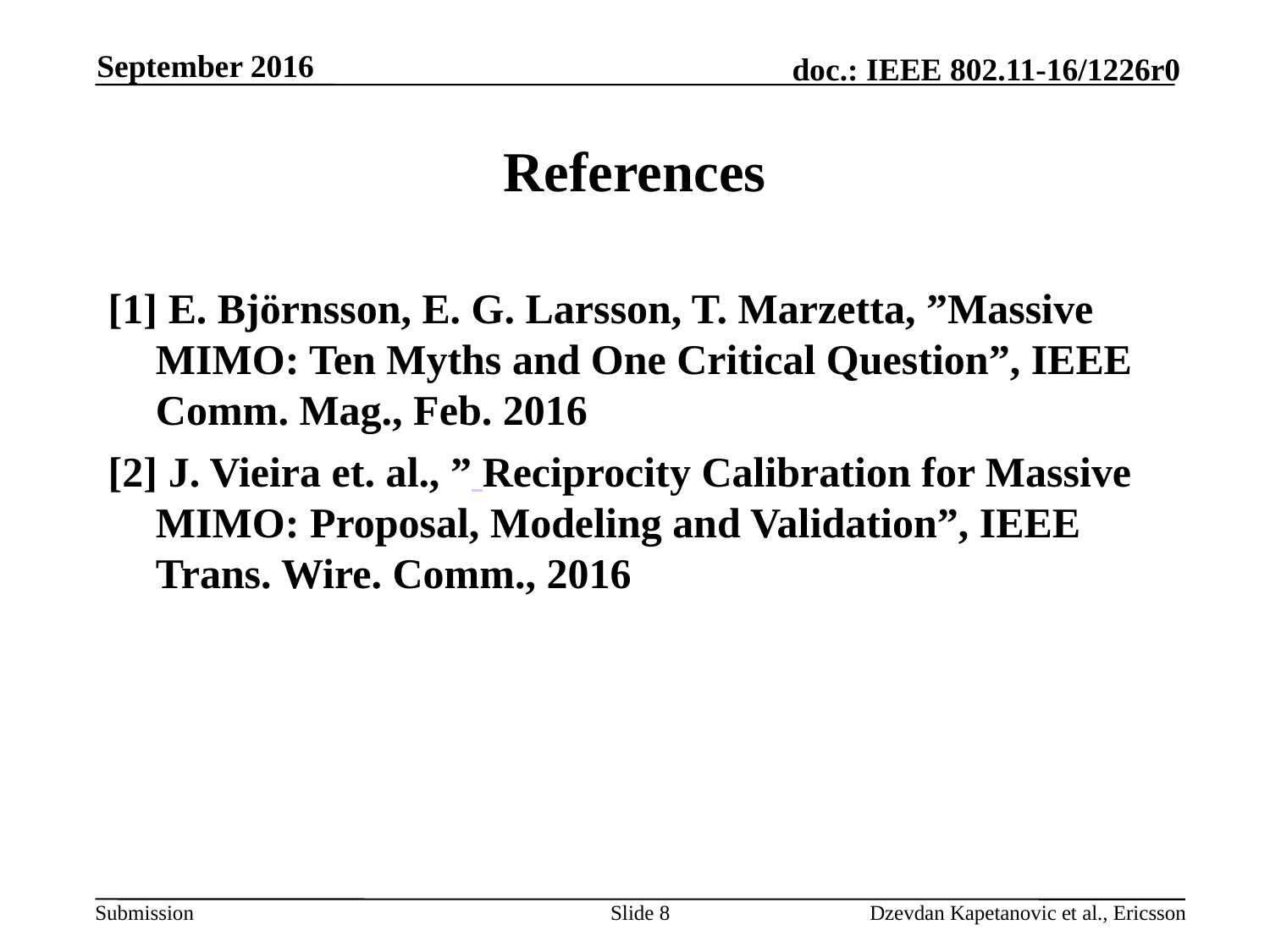

September 2016
# References
[1] E. Björnsson, E. G. Larsson, T. Marzetta, ”Massive MIMO: Ten Myths and One Critical Question”, IEEE Comm. Mag., Feb. 2016
[2] J. Vieira et. al., ” Reciprocity Calibration for Massive MIMO: Proposal, Modeling and Validation”, IEEE Trans. Wire. Comm., 2016
Slide 8
Dzevdan Kapetanovic et al., Ericsson